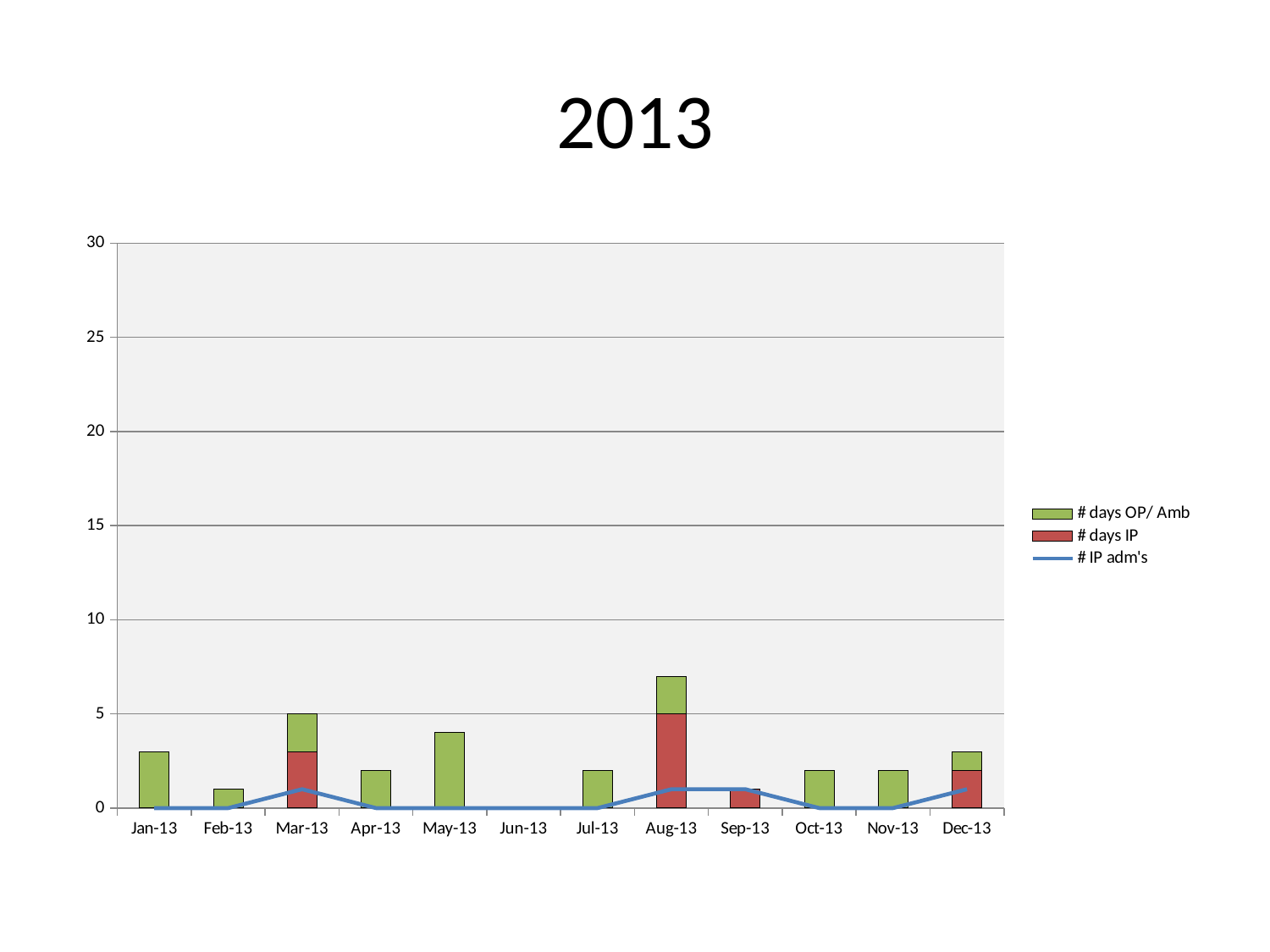

# 2013

### Chart

| Category | # days IP | # days OP/ Amb | # IP adm's |
|---|---|---|---|
| 41275 | 0.0 | 3.0 | 0.0 |
| 41306 | 0.0 | 1.0 | 0.0 |
| 41334 | 3.0 | 2.0 | 1.0 |
| 41365 | 0.0 | 2.0 | 0.0 |
| 41395 | 0.0 | 4.0 | 0.0 |
| 41426 | 0.0 | 0.0 | 0.0 |
| 41456 | 0.0 | 2.0 | 0.0 |
| 41487 | 5.0 | 2.0 | 1.0 |
| 41518 | 1.0 | 0.0 | 1.0 |
| 41548 | 0.0 | 2.0 | 0.0 |
| 41579 | 0.0 | 2.0 | 0.0 |
| 41609 | 2.0 | 1.0 | 1.0 |